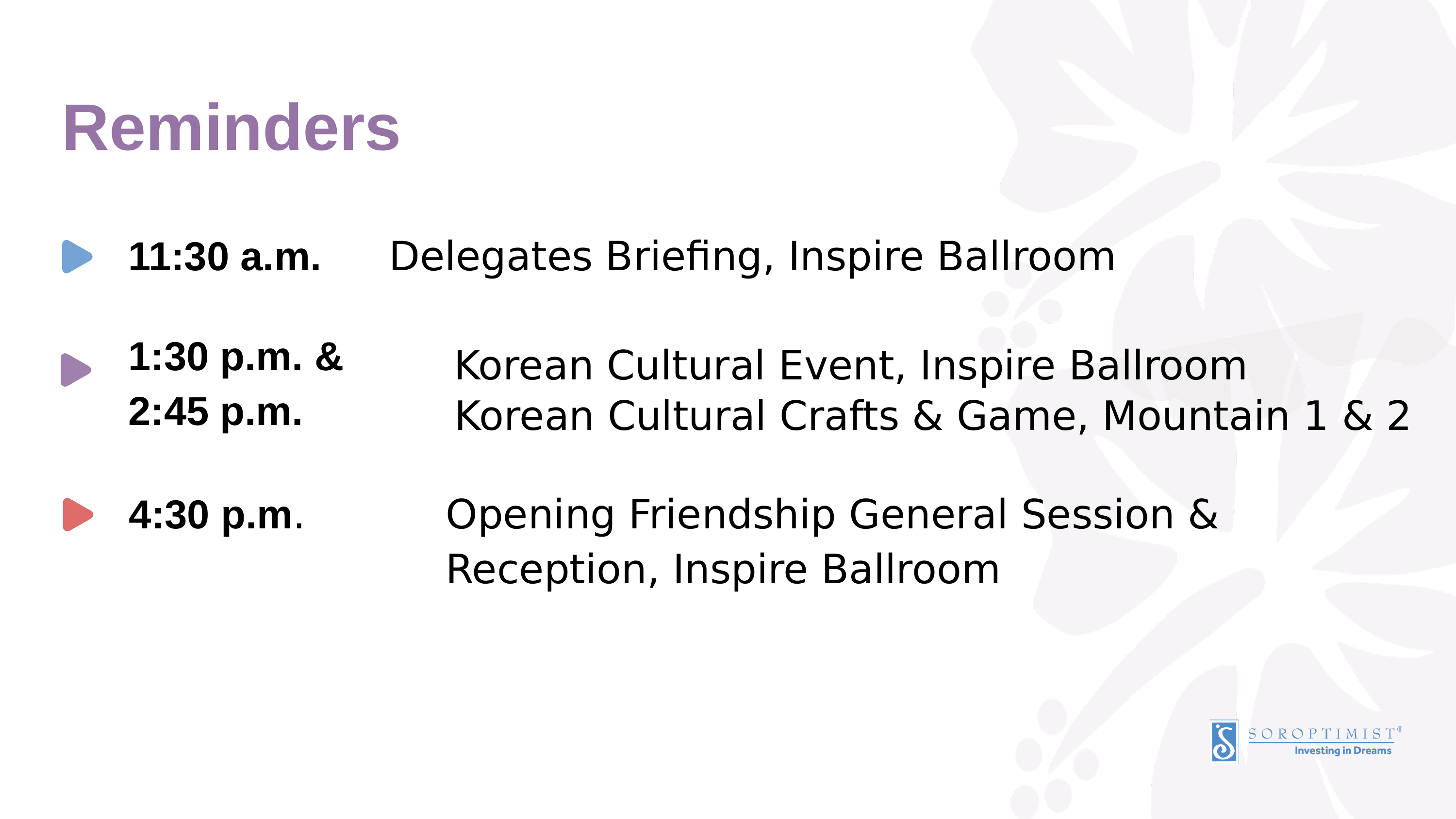

Reminders
11:30 a.m.	   Delegates Briefing, Inspire Ballroom

1:30 p.m. &
2:45 p.m.
Korean Cultural Event, Inspire Ballroom

				Korean Cultural Crafts & Game, Mountain 1 & 2
4:30 p.m.		  Opening Friendship General Session &
				  Reception, Inspire Ballroom